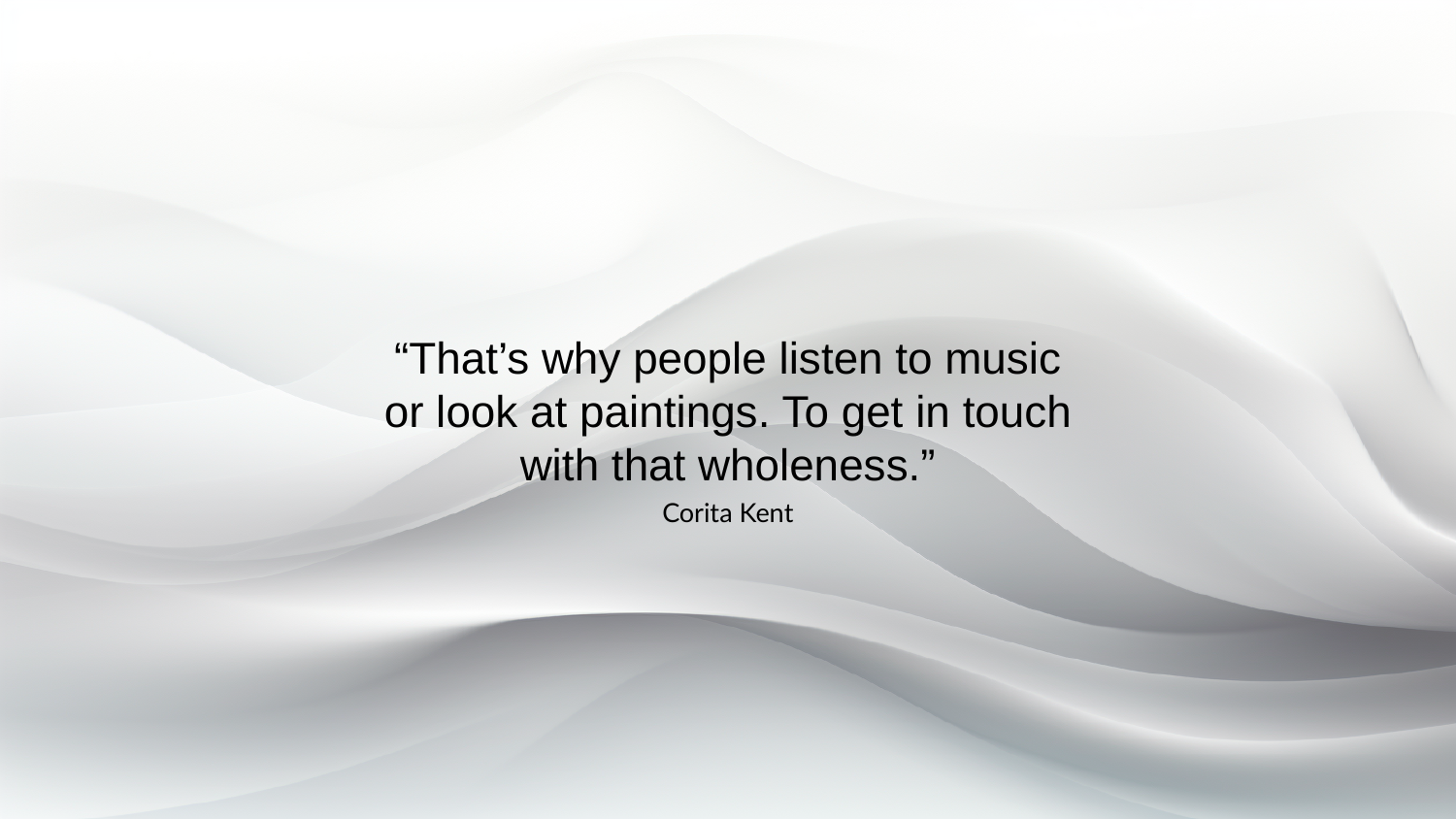

# “That’s why people listen to music or look at paintings. To get in touch with that wholeness.”
Corita Kent